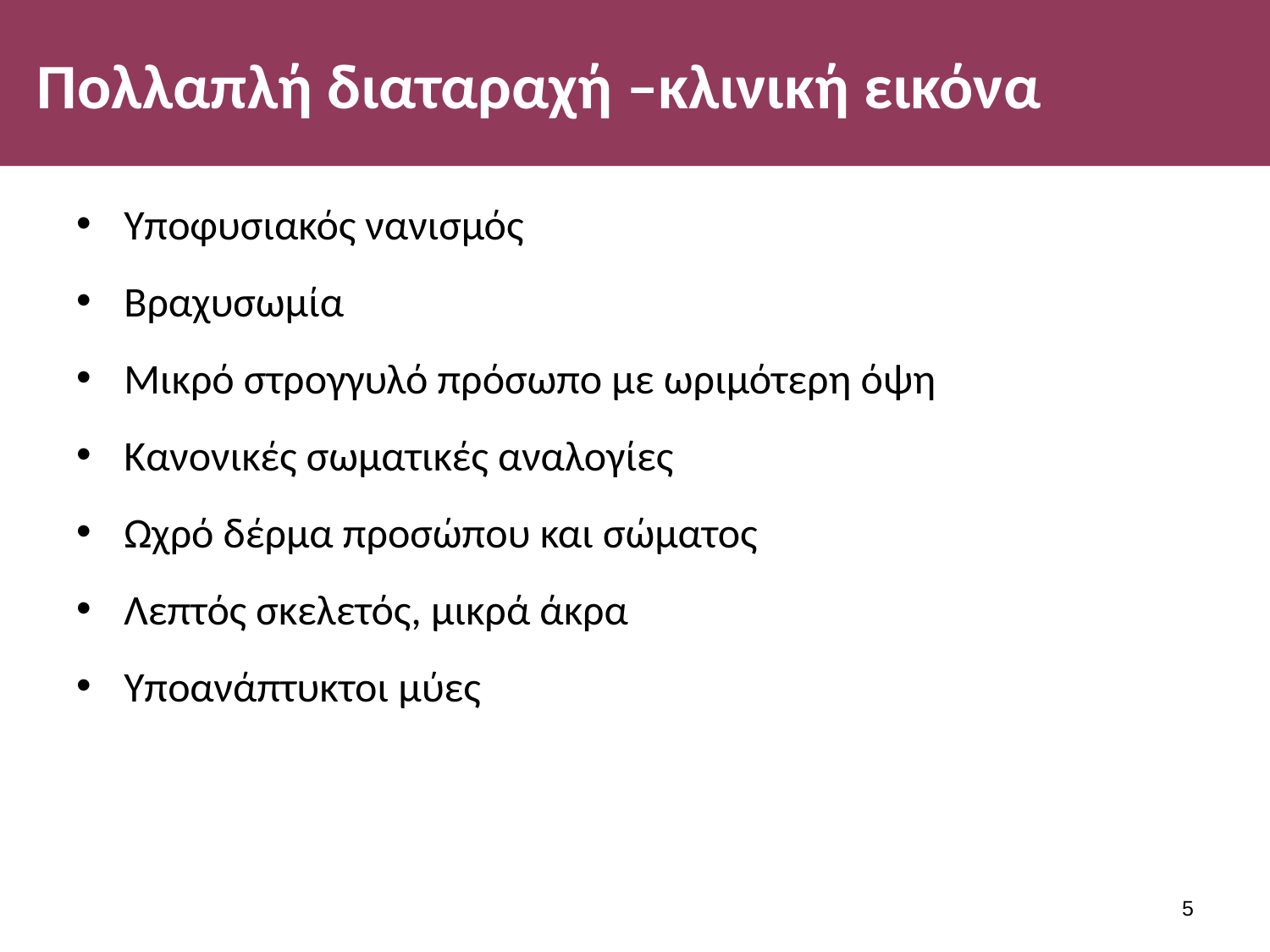

# Πολλαπλή διαταραχή –κλινική εικόνα
Υποφυσιακός νανισμός
Βραχυσωμία
Μικρό στρογγυλό πρόσωπο με ωριμότερη όψη
Κανονικές σωματικές αναλογίες
Ωχρό δέρμα προσώπου και σώματος
Λεπτός σκελετός, μικρά άκρα
Υποανάπτυκτοι μύες

5